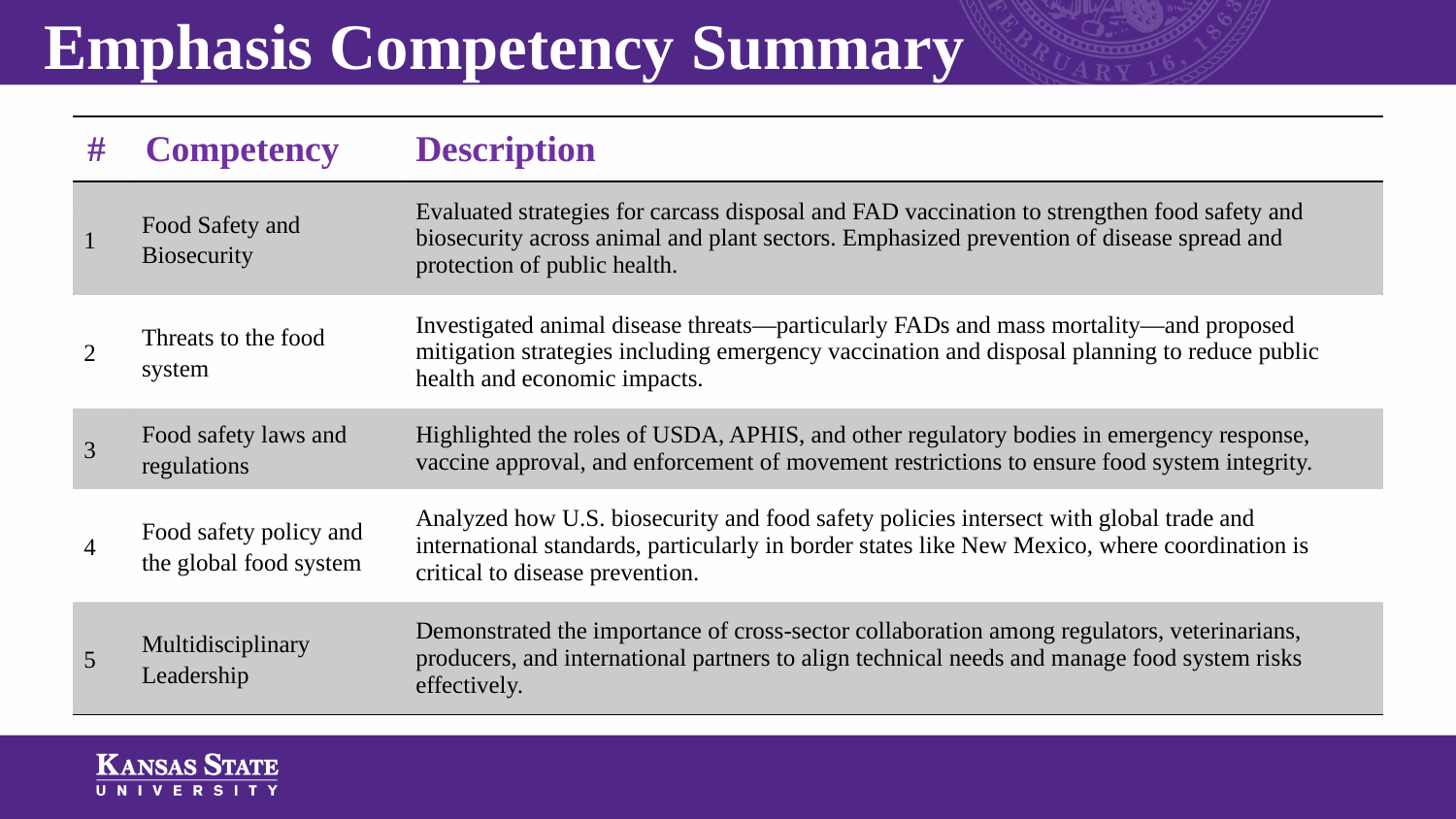

# Emphasis Competency Summary
| # | Competency | Description |
| --- | --- | --- |
| 1 | Food Safety and Biosecurity | Evaluated strategies for carcass disposal and FAD vaccination to strengthen food safety and biosecurity across animal and plant sectors. Emphasized prevention of disease spread and protection of public health. |
| 2 | Threats to the food system | Investigated animal disease threats—particularly FADs and mass mortality—and proposed mitigation strategies including emergency vaccination and disposal planning to reduce public health and economic impacts. |
| 3 | Food safety laws and regulations | Highlighted the roles of USDA, APHIS, and other regulatory bodies in emergency response, vaccine approval, and enforcement of movement restrictions to ensure food system integrity. |
| 4 | Food safety policy and the global food system | Analyzed how U.S. biosecurity and food safety policies intersect with global trade and international standards, particularly in border states like New Mexico, where coordination is critical to disease prevention. |
| 5 | Multidisciplinary Leadership | Demonstrated the importance of cross-sector collaboration among regulators, veterinarians, producers, and international partners to align technical needs and manage food system risks effectively. |